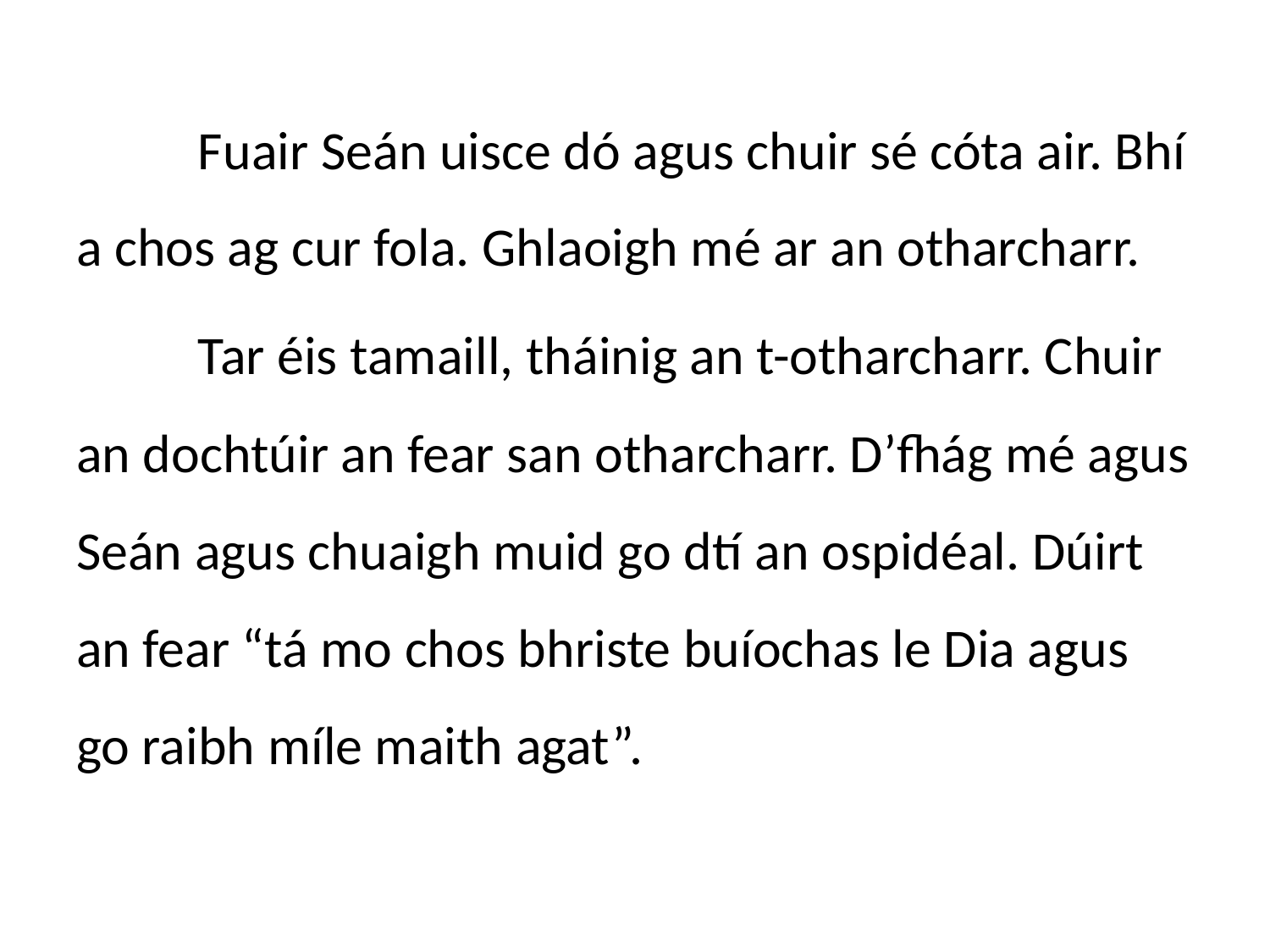

Fuair Seán uisce dó agus chuir sé cóta air. Bhí a chos ag cur fola. Ghlaoigh mé ar an otharcharr.
	Tar éis tamaill, tháinig an t-otharcharr. Chuir an dochtúir an fear san otharcharr. D’fhág mé agus Seán agus chuaigh muid go dtí an ospidéal. Dúirt an fear “tá mo chos bhriste buíochas le Dia agus go raibh míle maith agat”.